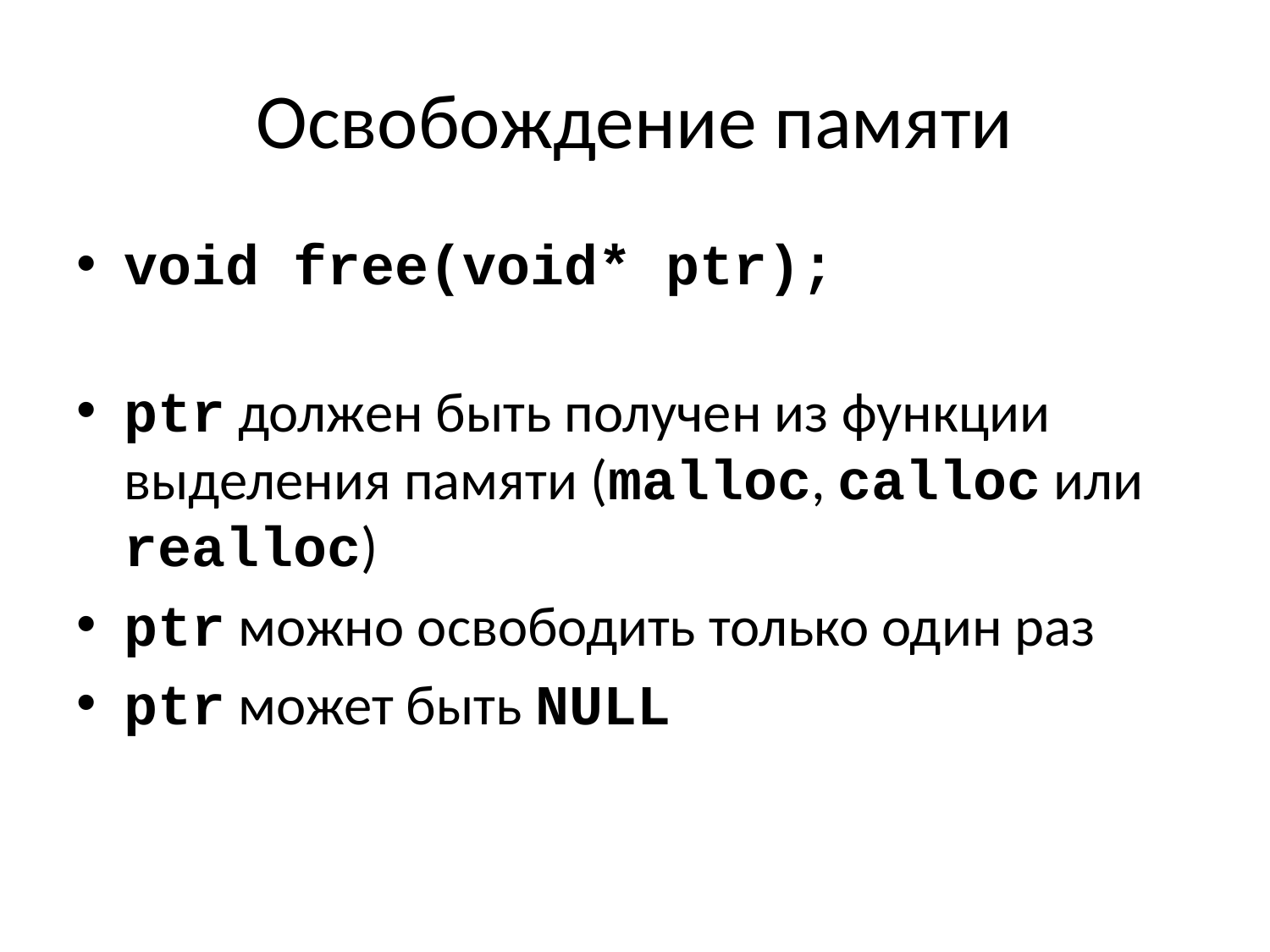

# Освобождение памяти
void free(void* ptr);
ptr должен быть получен из функции выделения памяти (malloc, calloc или realloc)
ptr можно освободить только один раз
ptr может быть NULL